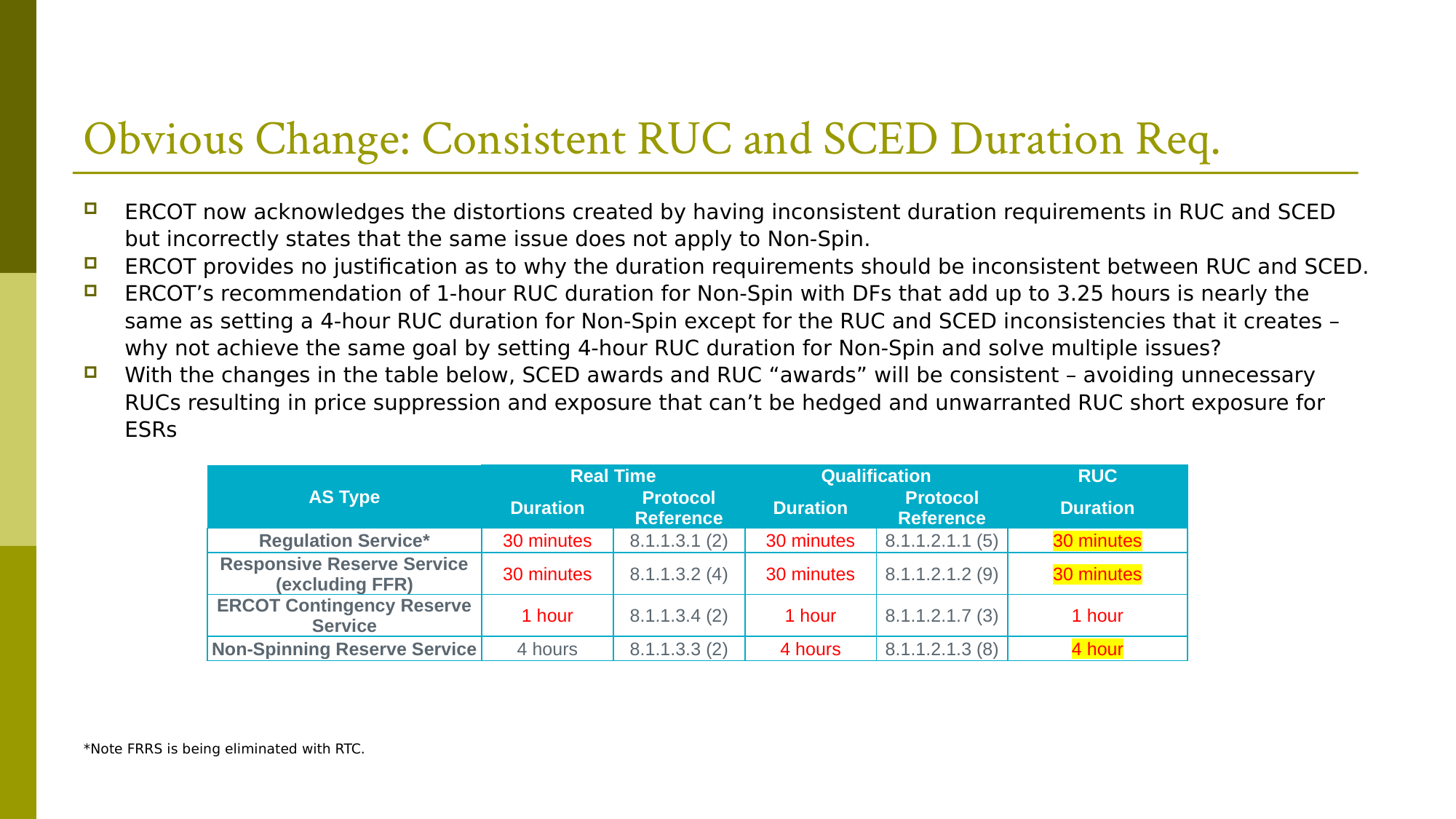

# Obvious Change: Consistent RUC and SCED Duration Req.
ERCOT now acknowledges the distortions created by having inconsistent duration requirements in RUC and SCED but incorrectly states that the same issue does not apply to Non-Spin.
ERCOT provides no justification as to why the duration requirements should be inconsistent between RUC and SCED.
ERCOT’s recommendation of 1-hour RUC duration for Non-Spin with DFs that add up to 3.25 hours is nearly the same as setting a 4-hour RUC duration for Non-Spin except for the RUC and SCED inconsistencies that it creates – why not achieve the same goal by setting 4-hour RUC duration for Non-Spin and solve multiple issues?
With the changes in the table below, SCED awards and RUC “awards” will be consistent – avoiding unnecessary RUCs resulting in price suppression and exposure that can’t be hedged and unwarranted RUC short exposure for ESRs

*Note FRRS is being eliminated with RTC.

| AS Type | Real Time |  | Qualification |  | RUC |
| --- | --- | --- | --- | --- | --- |
|  | Duration | Protocol Reference | Duration | Protocol Reference | Duration |
| Regulation Service\* | 30 minutes | 8.1.1.3.1 (2) | 30 minutes | 8.1.1.2.1.1 (5) | 30 minutes |
| Responsive Reserve Service (excluding FFR) | 30 minutes | 8.1.1.3.2 (4) | 30 minutes | 8.1.1.2.1.2 (9) | 30 minutes |
| ERCOT Contingency Reserve Service | 1 hour | 8.1.1.3.4 (2) | 1 hour | 8.1.1.2.1.7 (3) | 1 hour |
| Non-Spinning Reserve Service | 4 hours | 8.1.1.3.3 (2) | 4 hours | 8.1.1.2.1.3 (8) | 4 hour |
9